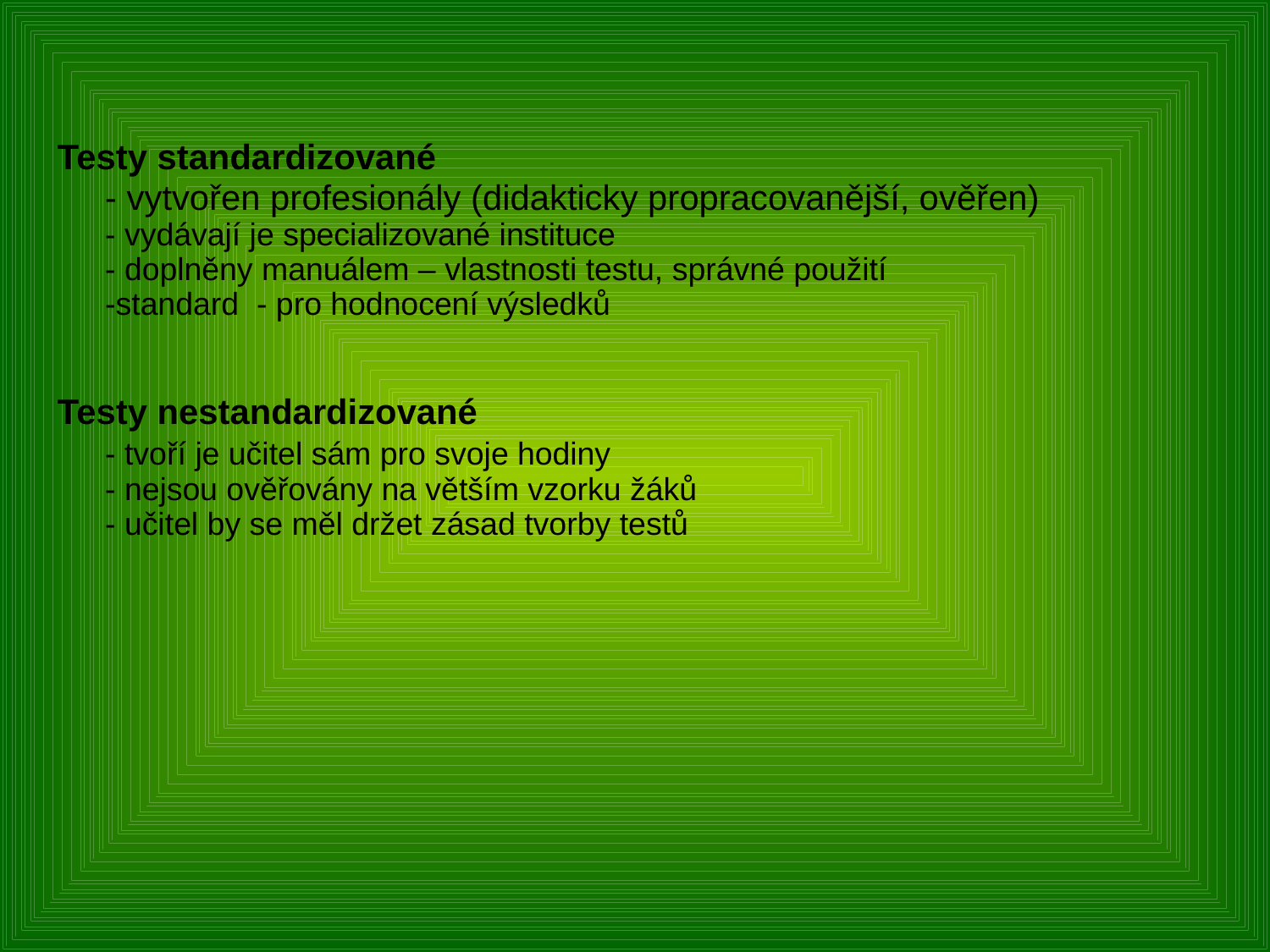

Testy standardizované
	- vytvořen profesionály (didakticky propracovanější, ověřen)
	- vydávají je specializované instituce
	- doplněny manuálem – vlastnosti testu, správné použití
	-standard  - pro hodnocení výsledků

Testy nestandardizované
	- tvoří je učitel sám pro svoje hodiny
	- nejsou ověřovány na větším vzorku žáků
   	- učitel by se měl držet zásad tvorby testů